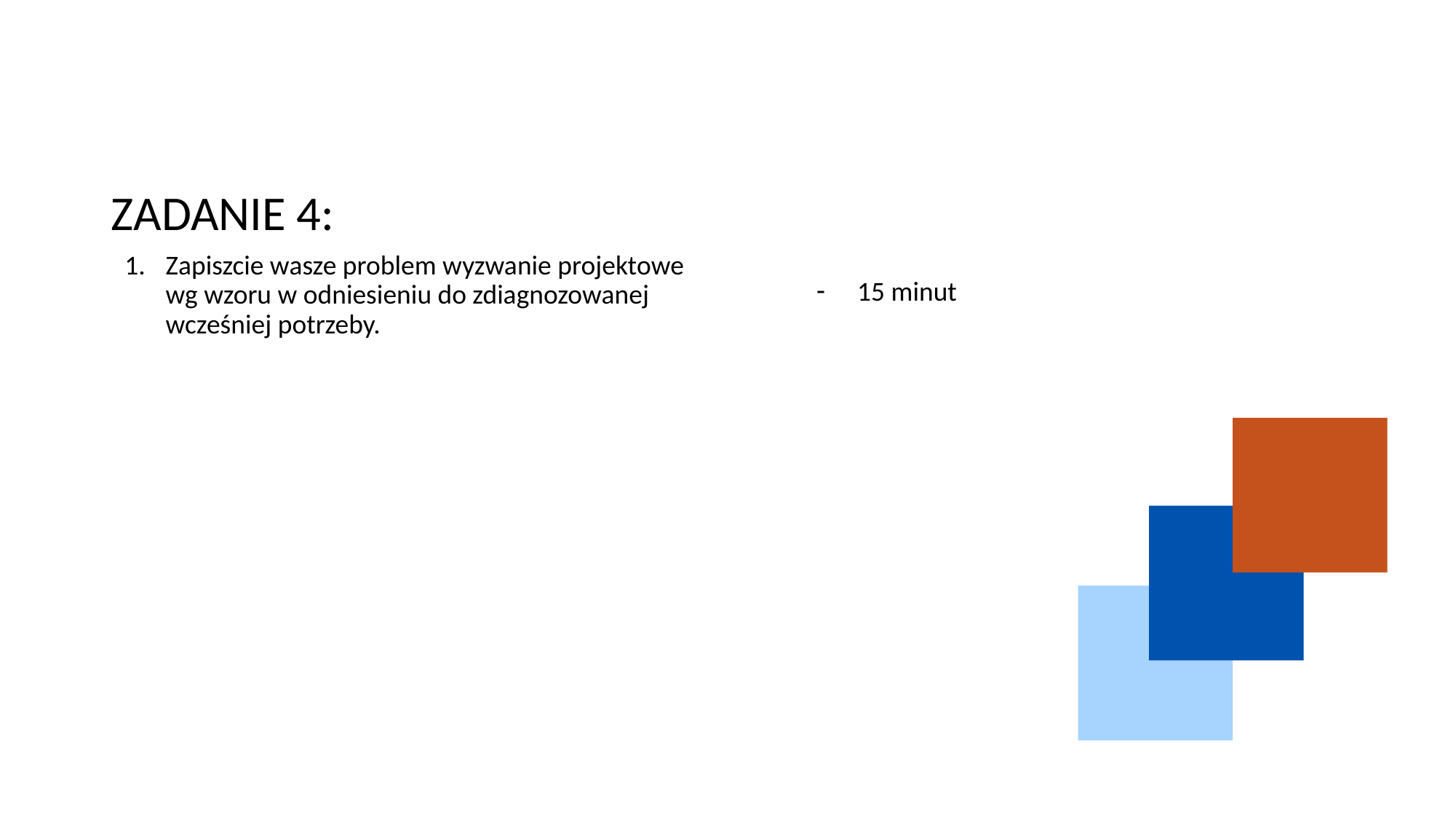

# ZADANIE 4:
Zapiszcie wasze problem wyzwanie projektowe wg wzoru w odniesieniu do zdiagnozowanej wcześniej potrzeby.
15 minut